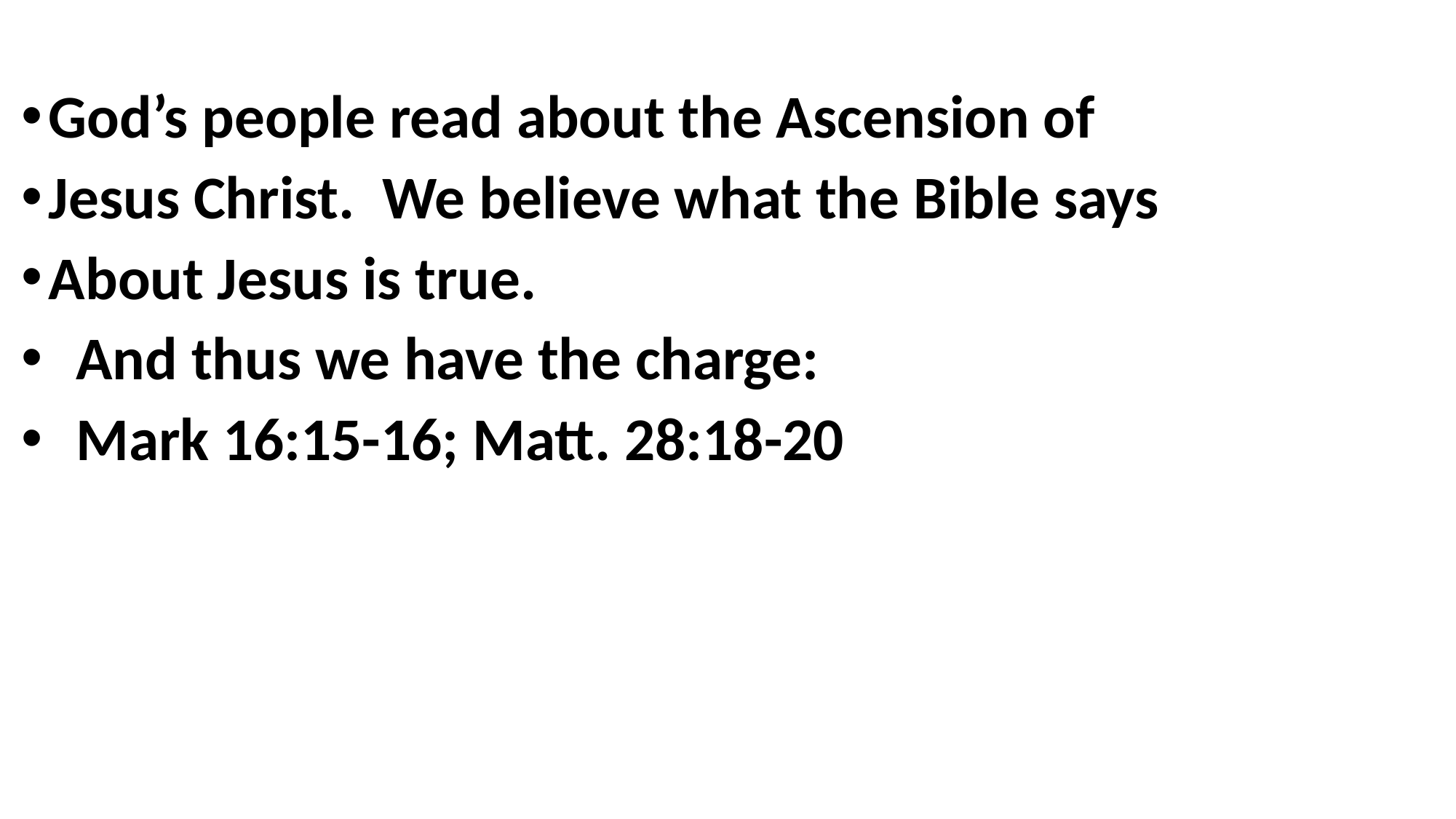

God’s people read about the Ascension of
Jesus Christ.  We believe what the Bible says
About Jesus is true.
  And thus we have the charge:
  Mark 16:15-16; Matt. 28:18-20